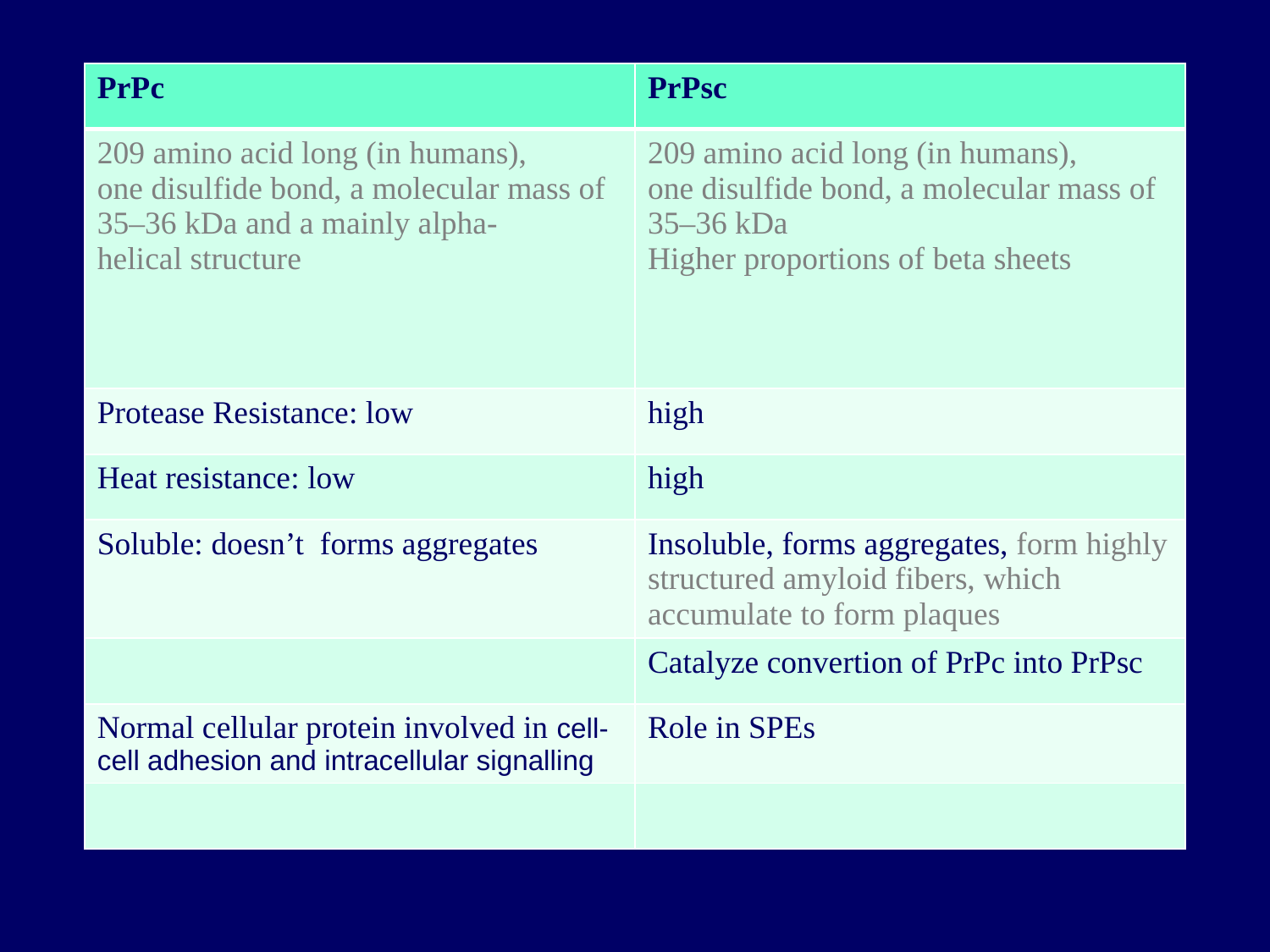

| PrPc | PrPsc |
| --- | --- |
| 209 amino acid long (in humans), one disulfide bond, a molecular mass of 35–36 kDa and a mainly alpha-helical structure | 209 amino acid long (in humans), one disulfide bond, a molecular mass of 35–36 kDa  Higher proportions of beta sheets |
| Protease Resistance: low | high |
| Heat resistance: low | high |
| Soluble: doesn’t forms aggregates | Insoluble, forms aggregates, form highly structured amyloid fibers, which accumulate to form plaques |
|  | Catalyze convertion of PrPc into PrPsc |
| Normal cellular protein involved in cell-cell adhesion and intracellular signalling | Role in SPEs |
|  |  |